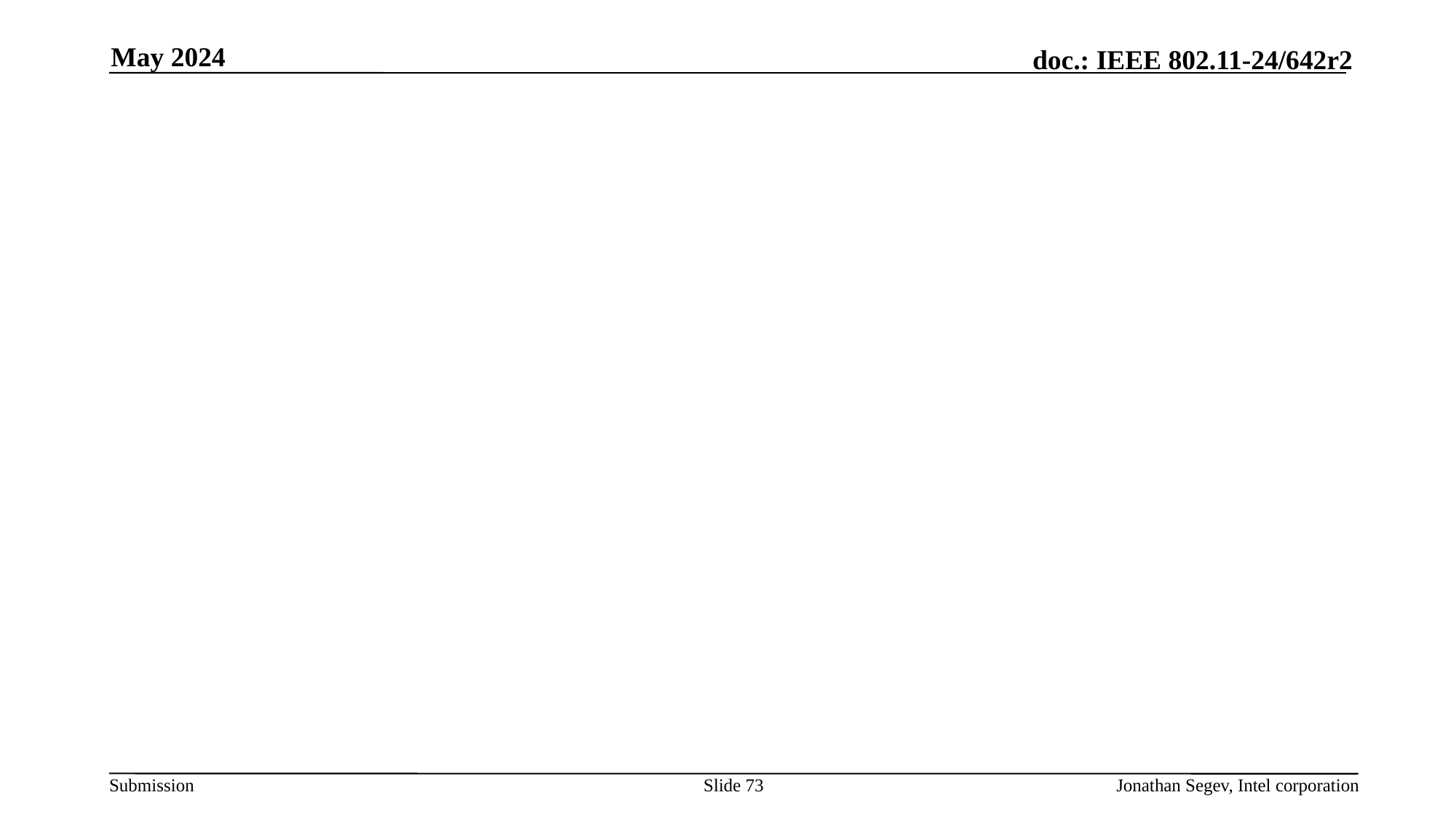

May 2024
#

Slide 73
Jonathan Segev, Intel corporation